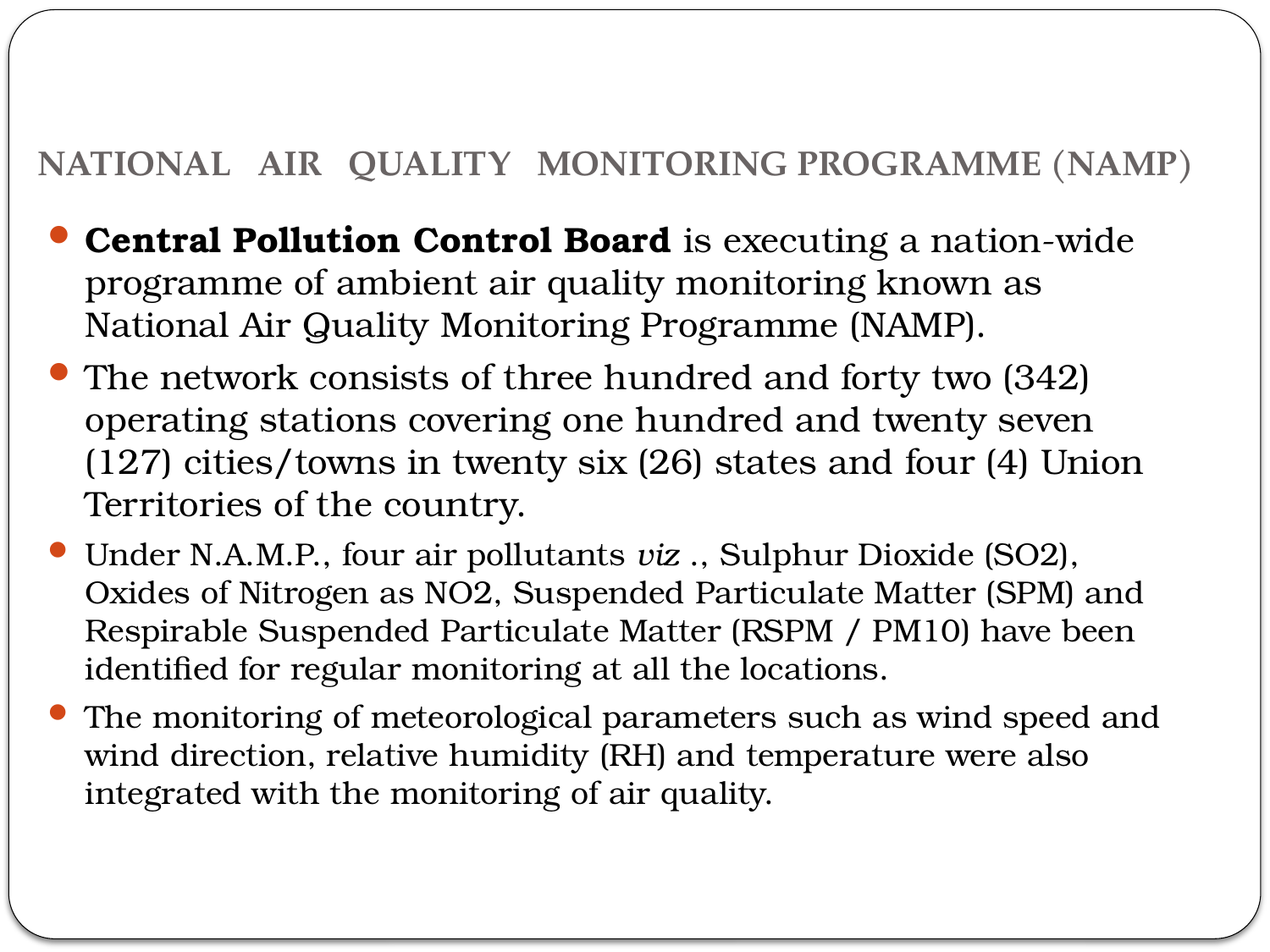

# NATIONAL   AIR   QUALITY   MONITORING PROGRAMME (NAMP)
Central Pollution Control Board is executing a nation-wide programme of ambient air quality monitoring known as National Air Quality Monitoring Programme (NAMP).
The network consists of three hundred and forty two (342) operating stations covering one hundred and twenty seven (127) cities/towns in twenty six (26) states and four (4) Union Territories of the country.
Under N.A.M.P., four air pollutants viz ., Sulphur Dioxide (SO2), Oxides of Nitrogen as NO2, Suspended Particulate Matter (SPM) and Respirable Suspended Particulate Matter (RSPM / PM10) have been identified for regular monitoring at all the locations.
The monitoring of meteorological parameters such as wind speed and wind direction, relative humidity (RH) and temperature were also integrated with the monitoring of air quality.